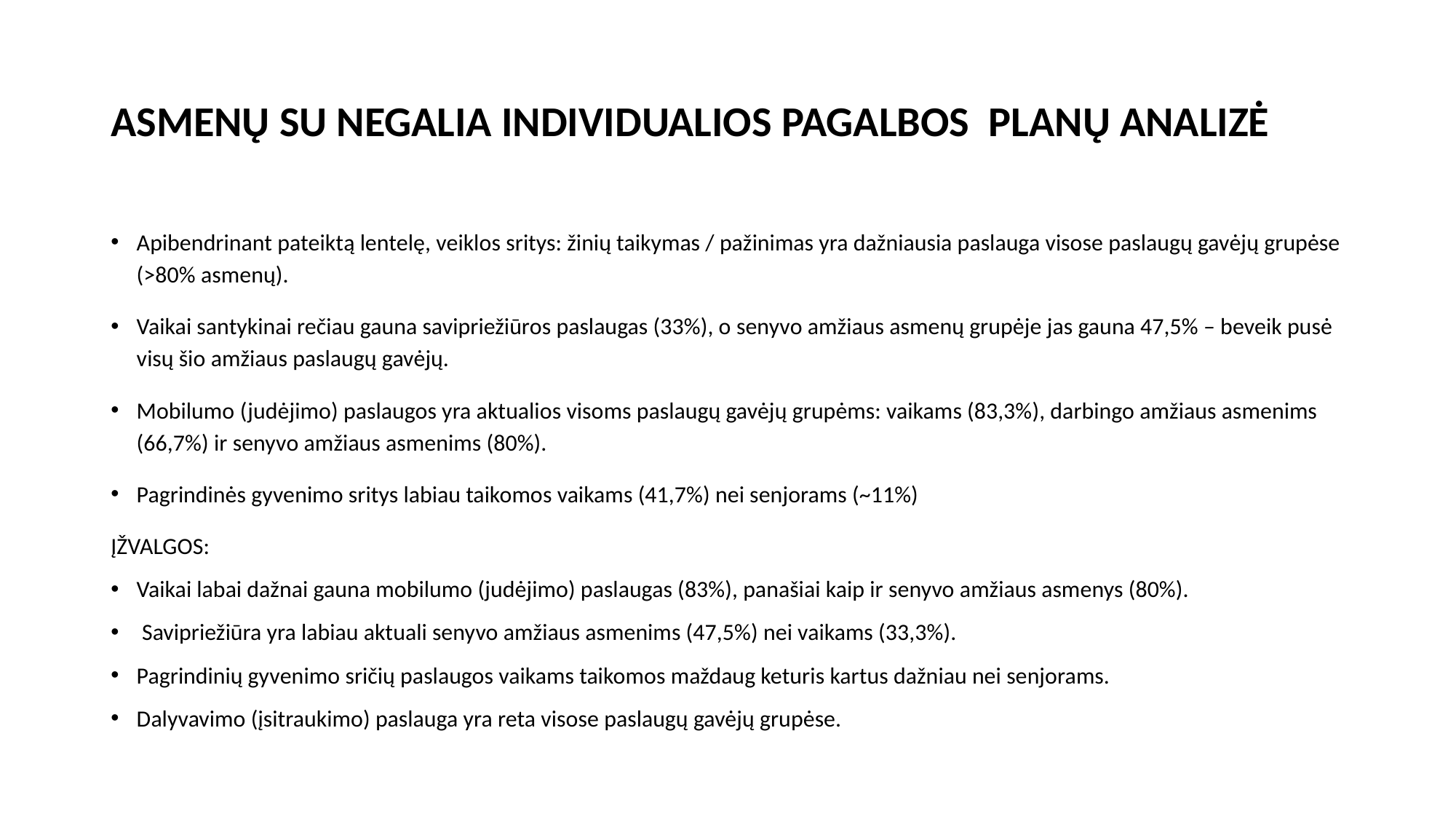

# ASMENŲ SU NEGALIA INDIVIDUALIOS PAGALBOS  PLANŲ ANALIZĖ
Apibendrinant pateiktą lentelę, veiklos sritys: žinių taikymas / pažinimas yra dažniausia paslauga visose paslaugų gavėjų grupėse (>80% asmenų).
Vaikai santykinai rečiau gauna savipriežiūros paslaugas (33%), o senyvo amžiaus asmenų grupėje jas gauna 47,5% – beveik pusė visų šio amžiaus paslaugų gavėjų.
Mobilumo (judėjimo) paslaugos yra aktualios visoms paslaugų gavėjų grupėms: vaikams (83,3%), darbingo amžiaus asmenims (66,7%) ir senyvo amžiaus asmenims (80%).
Pagrindinės gyvenimo sritys labiau taikomos vaikams (41,7%) nei senjorams (~11%)
ĮŽVALGOS:
Vaikai labai dažnai gauna mobilumo (judėjimo) paslaugas (83%), panašiai kaip ir senyvo amžiaus asmenys (80%).
 Savipriežiūra yra labiau aktuali senyvo amžiaus asmenims (47,5%) nei vaikams (33,3%).
Pagrindinių gyvenimo sričių paslaugos vaikams taikomos maždaug keturis kartus dažniau nei senjorams.
Dalyvavimo (įsitraukimo) paslauga yra reta visose paslaugų gavėjų grupėse.